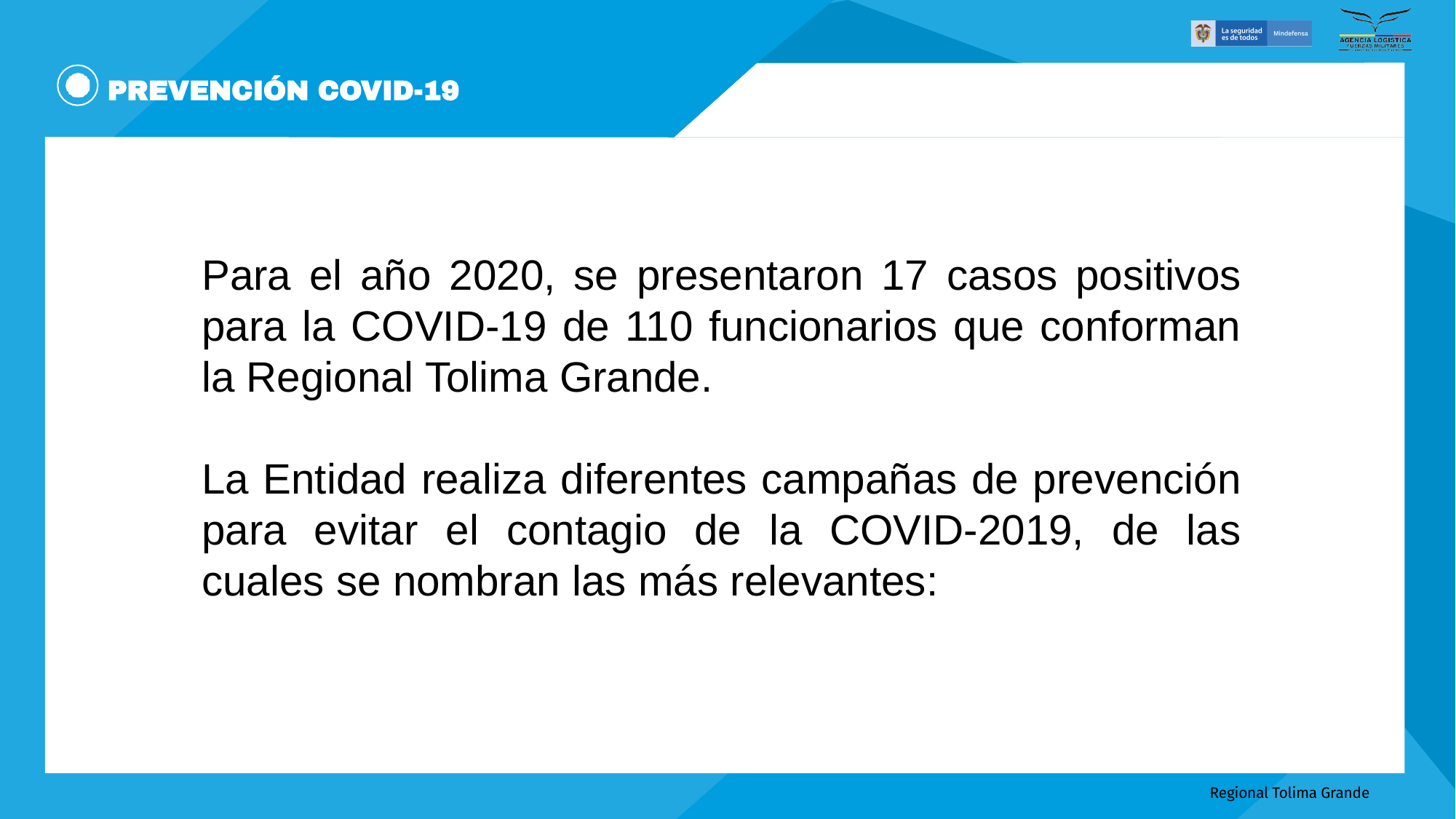

# PREVENCIÓN COVID-19

Para el año 2020, se presentaron 17 casos positivos para la COVID-19 de 110 funcionarios que conforman la Regional Tolima Grande.

La Entidad realiza diferentes campañas de prevención para evitar el contagio de la COVID-2019, de las cuales se nombran las más relevantes:

Regional Tolima Grande